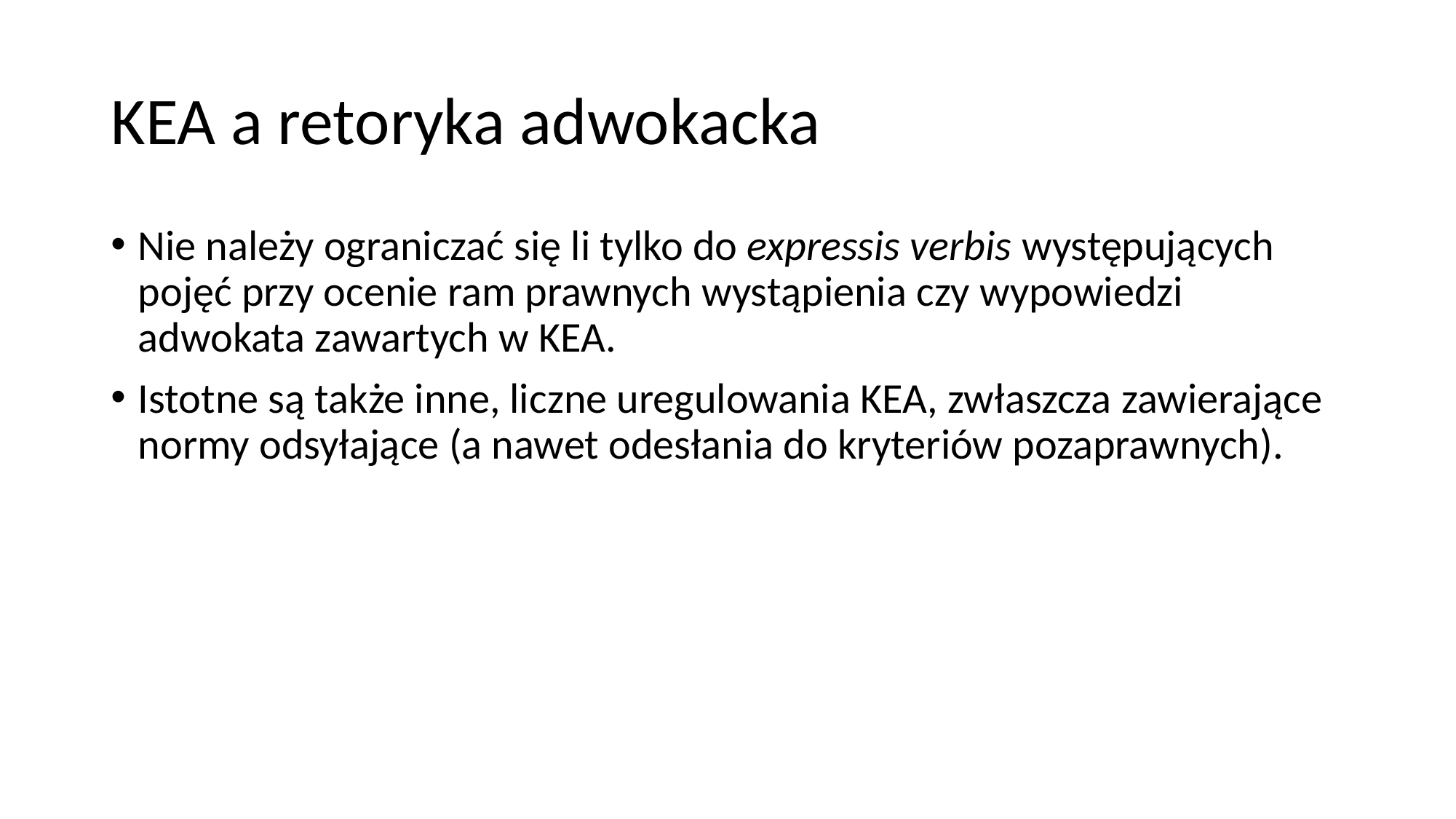

# KEA a retoryka adwokacka
Nie należy ograniczać się li tylko do expressis verbis występujących pojęć przy ocenie ram prawnych wystąpienia czy wypowiedzi adwokata zawartych w KEA.
Istotne są także inne, liczne uregulowania KEA, zwłaszcza zawierające normy odsyłające (a nawet odesłania do kryteriów pozaprawnych).